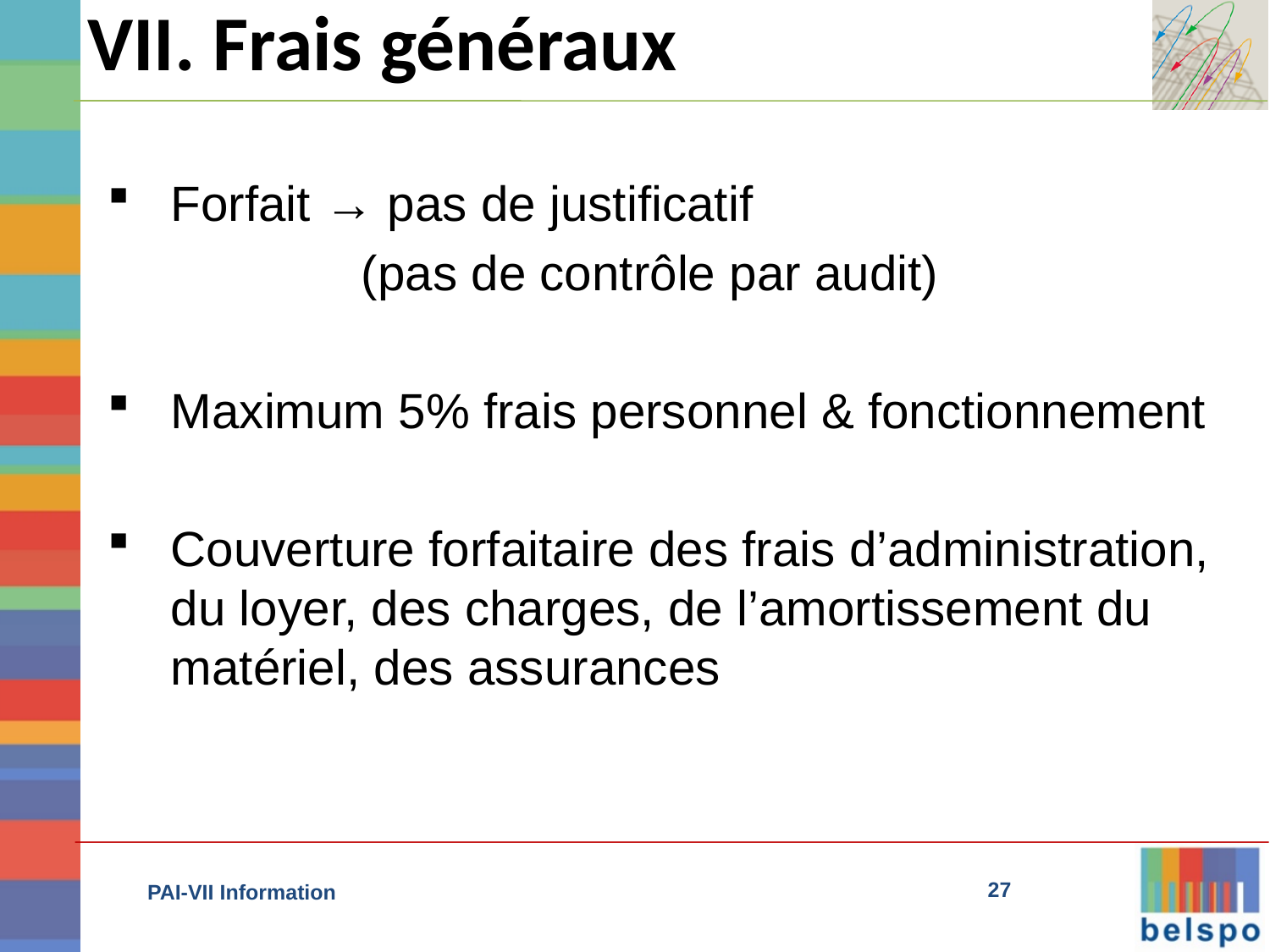

VII. Frais généraux
Forfait → pas de justificatif
		(pas de contrôle par audit)

Maximum 5% frais personnel & fonctionnement

Couverture forfaitaire des frais d’administration, du loyer, des charges, de l’amortissement du matériel, des assurances

27